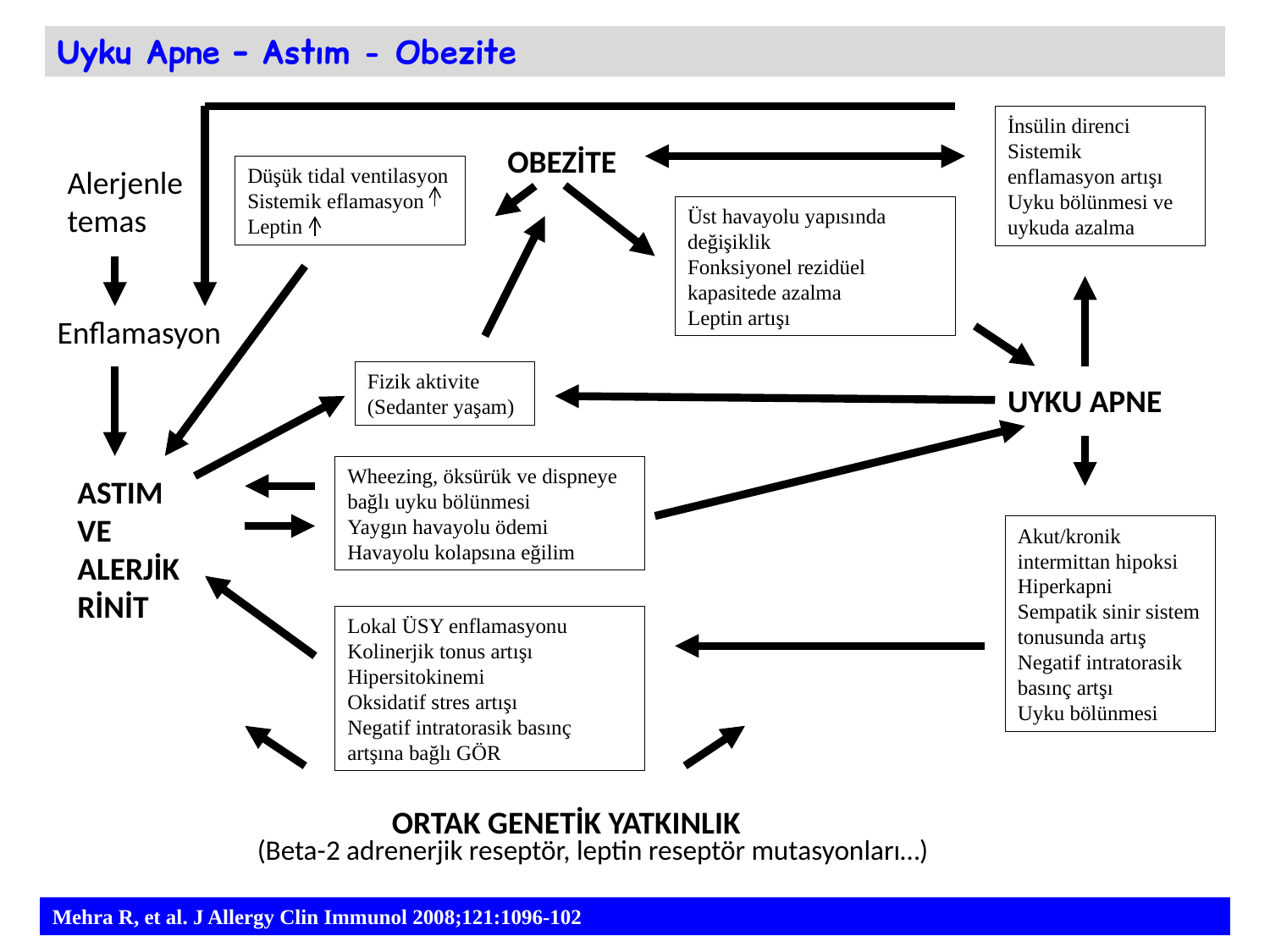

Uyku Apne – Astım - Obezite

İnsülin direnci
Sistemik enflamasyon artışı
Uyku bölünmesi ve uykuda azalma
OBEZİTE
Alerjenle temas
Düşük tidal ventilasyon
Sistemik eflamasyon
Leptin
Üst havayolu yapısında değişiklik
Fonksiyonel rezidüel kapasitede azalma
Leptin artışı
Enflamasyon
Fizik aktivite
(Sedanter yaşam)
UYKU APNE
Wheezing, öksürük ve dispneye bağlı uyku bölünmesi
Yaygın havayolu ödemi
Havayolu kolapsına eğilim
ASTIM VE ALERJİK RİNİT
Akut/kronik intermittan hipoksi
Hiperkapni
Sempatik sinir sistem tonusunda artış
Negatif intratorasik basınç artşı
Uyku bölünmesi
Lokal ÜSY enflamasyonu
Kolinerjik tonus artışı
Hipersitokinemi
Oksidatif stres artışı
Negatif intratorasik basınç artşına bağlı GÖR
ORTAK GENETİK YATKINLIK
(Beta-2 adrenerjik reseptör, leptin reseptör mutasyonları…)
Mehra R, et al. J Allergy Clin Immunol 2008;121:1096-102